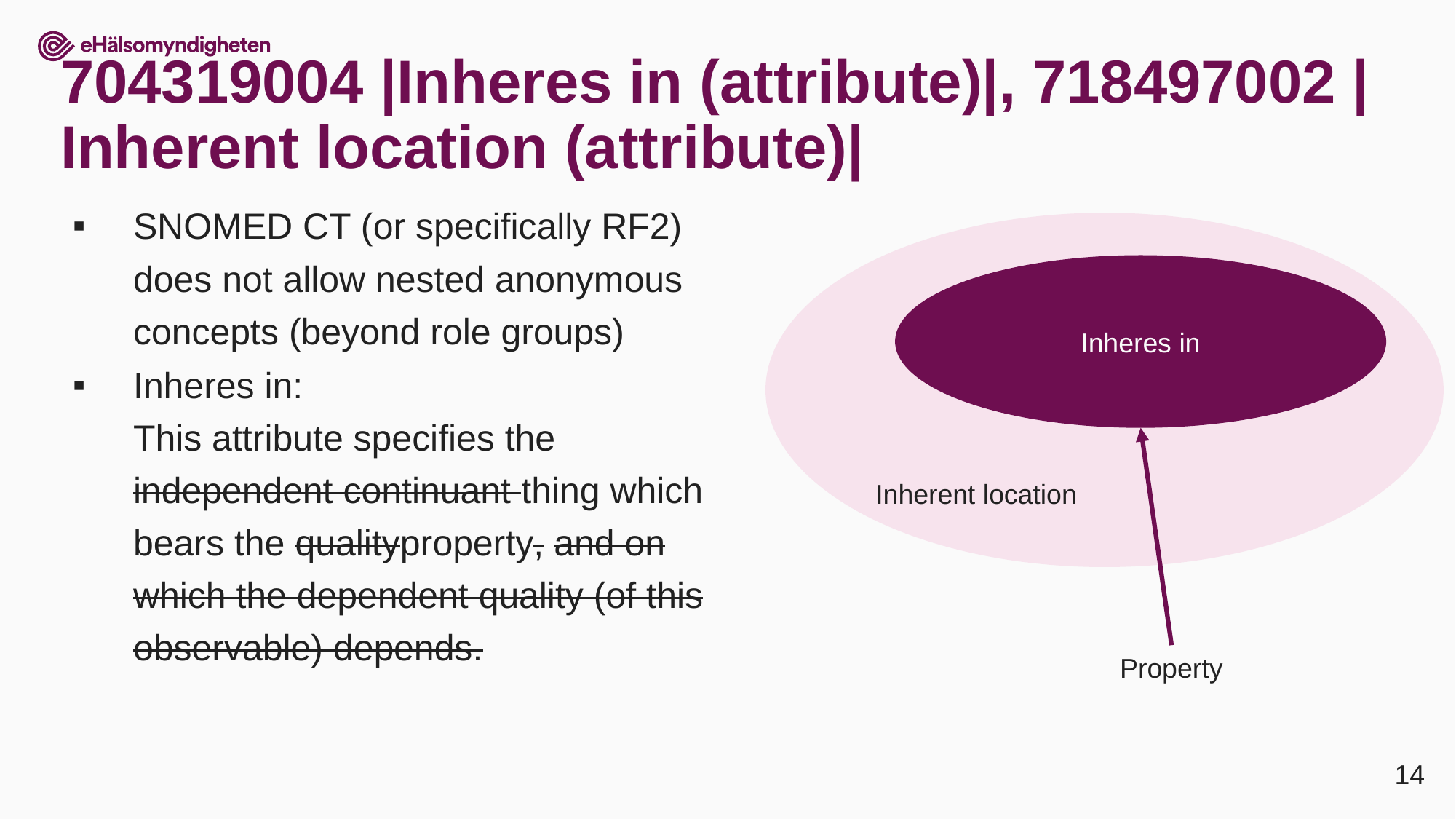

# 704319004 |Inheres in (attribute)|, 718497002 |Inherent location (attribute)|
SNOMED CT (or specifically RF2) does not allow nested anonymous concepts (beyond role groups)
Inheres in:
This attribute specifies the independent continuant thing which bears the qualityproperty, and on which the dependent quality (of this observable) depends.

Inherent location
Inheres in
Property
14